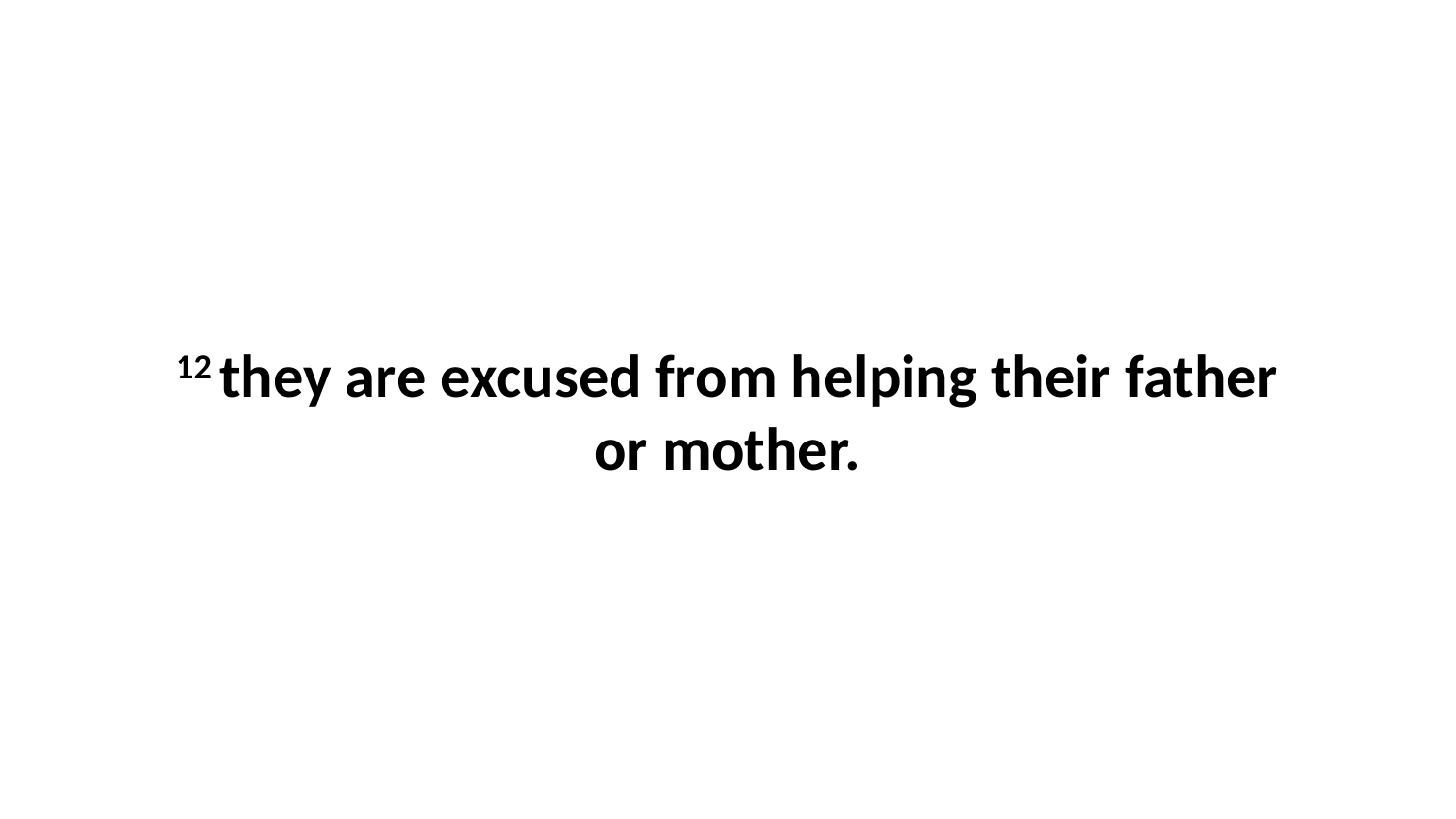

12 they are excused from helping their father or mother.